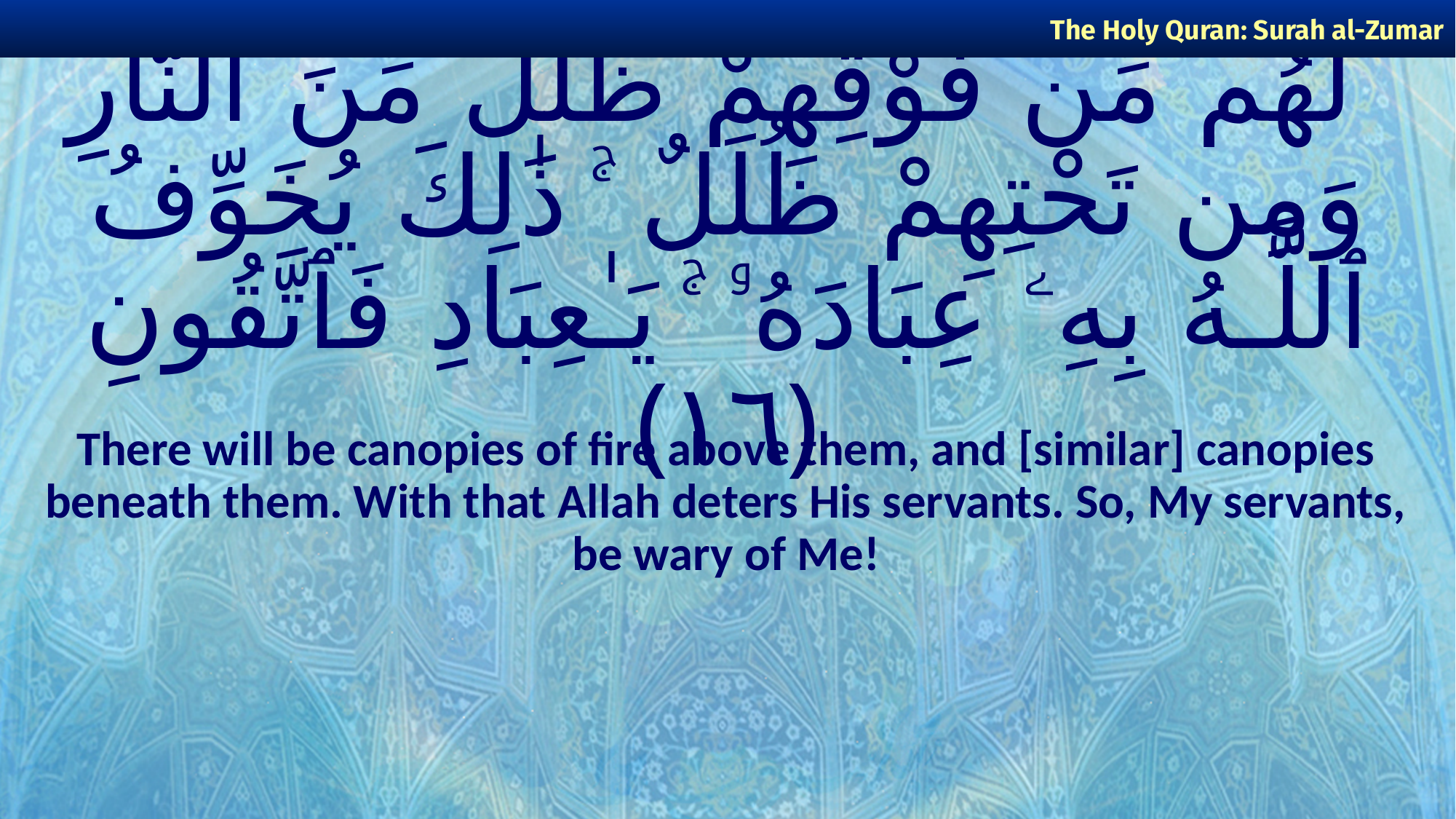

The Holy Quran: Surah al-Zumar
# لَهُم مِّن فَوْقِهِمْ ظُلَلٌ مِّنَ ٱلنَّارِ وَمِن تَحْتِهِمْ ظُلَلٌ ۚ ذَٰلِكَ يُخَوِّفُ ٱللَّـهُ بِهِۦ عِبَادَهُۥ ۚ يَـٰعِبَادِ فَٱتَّقُونِ ﴿١٦﴾
There will be canopies of fire above them, and [similar] canopies beneath them. With that Allah deters His servants. So, My servants, be wary of Me!